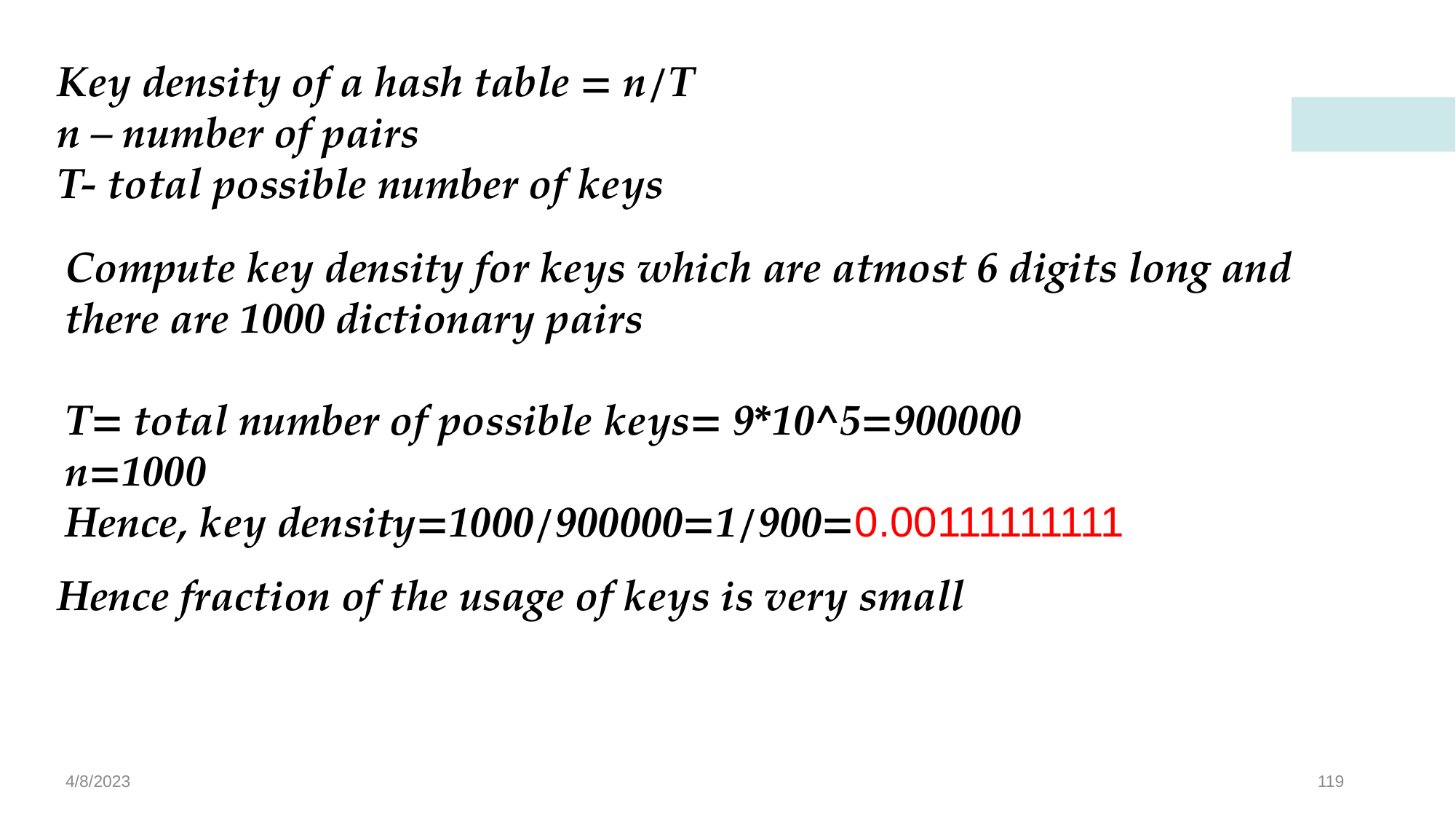

Key density of a hash table = n/T
n – number of pairs
T- total possible number of keys
Compute key density for keys which are atmost 6 digits long and there are 1000 dictionary pairs

T= total number of possible keys= 9*10^5=900000
n=1000
Hence, key density=1000/900000=1/900=0.00111111111
Hence fraction of the usage of keys is very small
4/8/2023

119